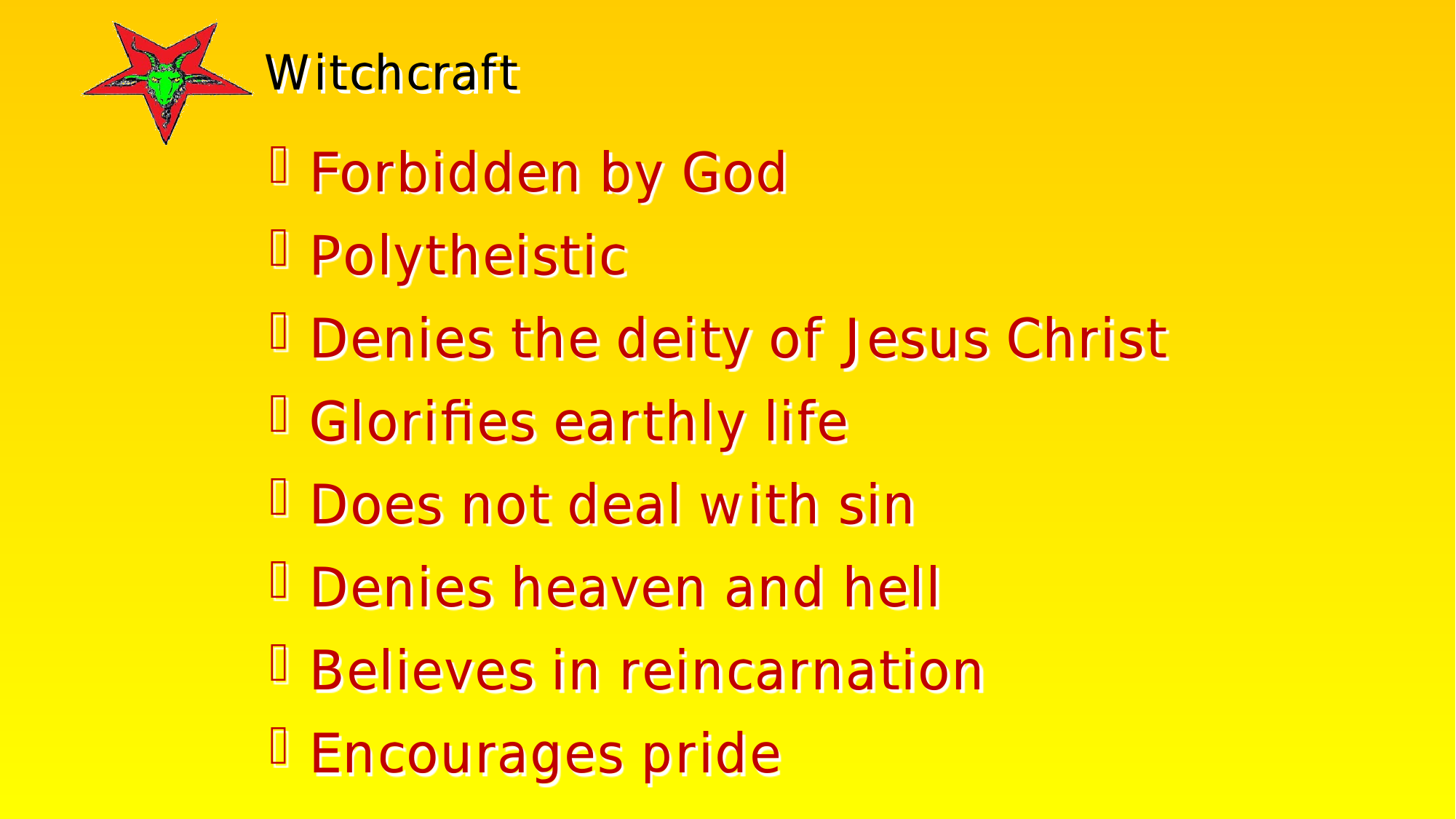

Forbidden by God
Polytheistic
Denies the deity of Jesus Christ
Glorifies earthly life
Does not deal with sin
Denies heaven and hell
Believes in reincarnation
Encourages pride